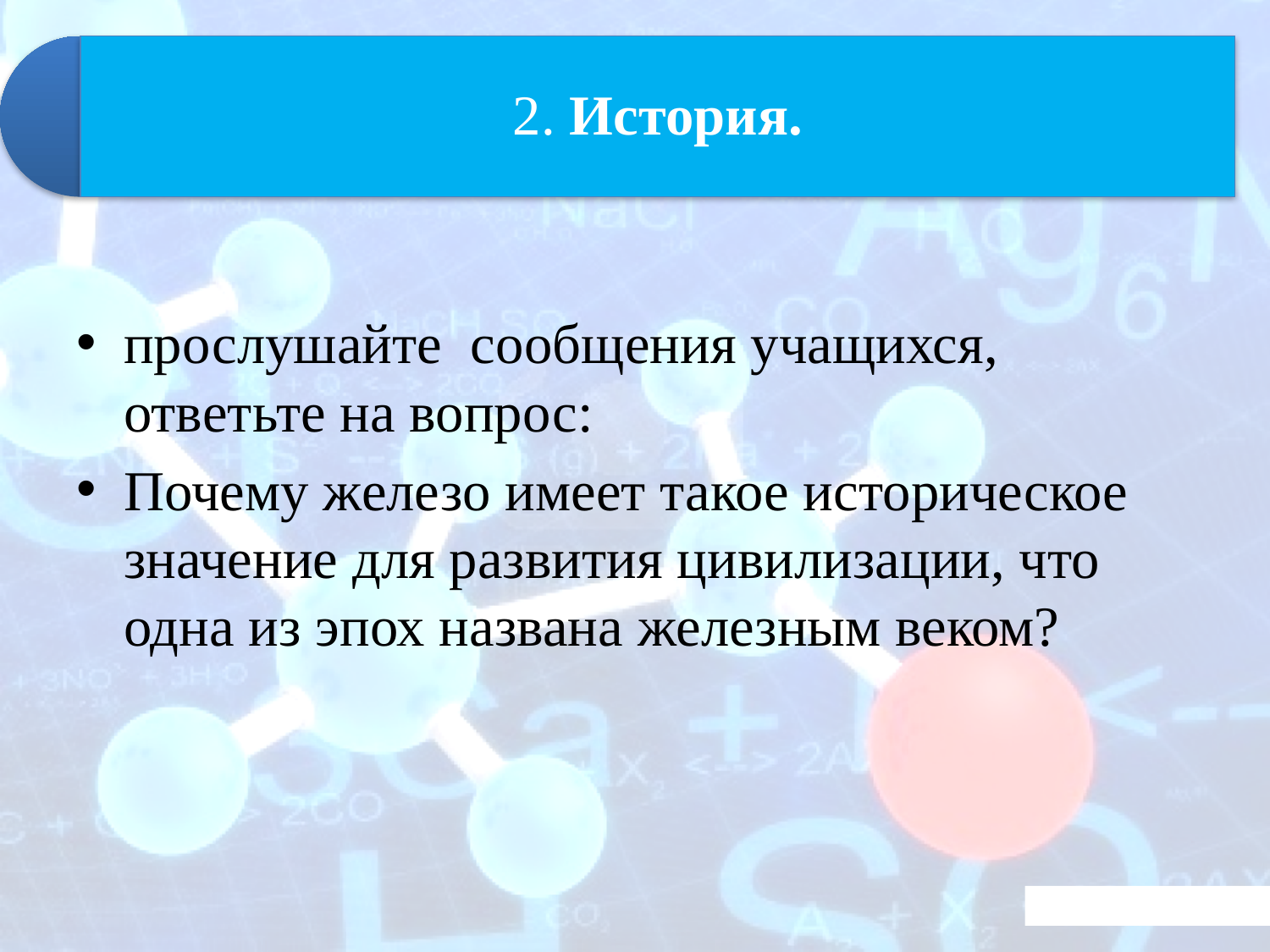

2. История.

прослушайте  сообщения учащихся, ответьте на вопрос:
Почему железо имеет такое историческое значение для развития цивилизации, что одна из эпох названа железным веком?